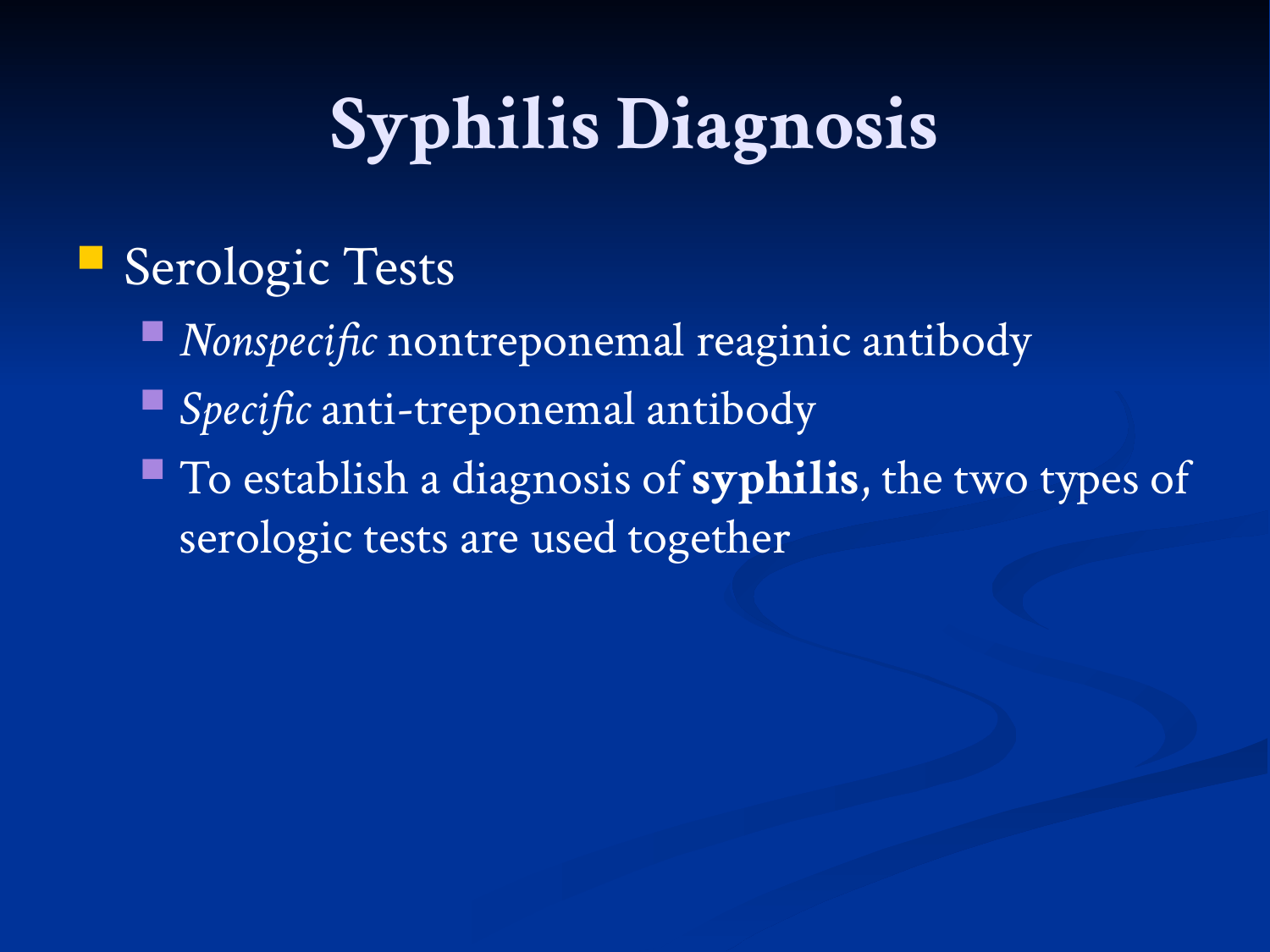

# Syphilis Diagnosis
Serologic Tests
Nonspecific nontreponemal reaginic antibody
Specific anti-treponemal antibody
To establish a diagnosis of syphilis, the two types of serologic tests are used together